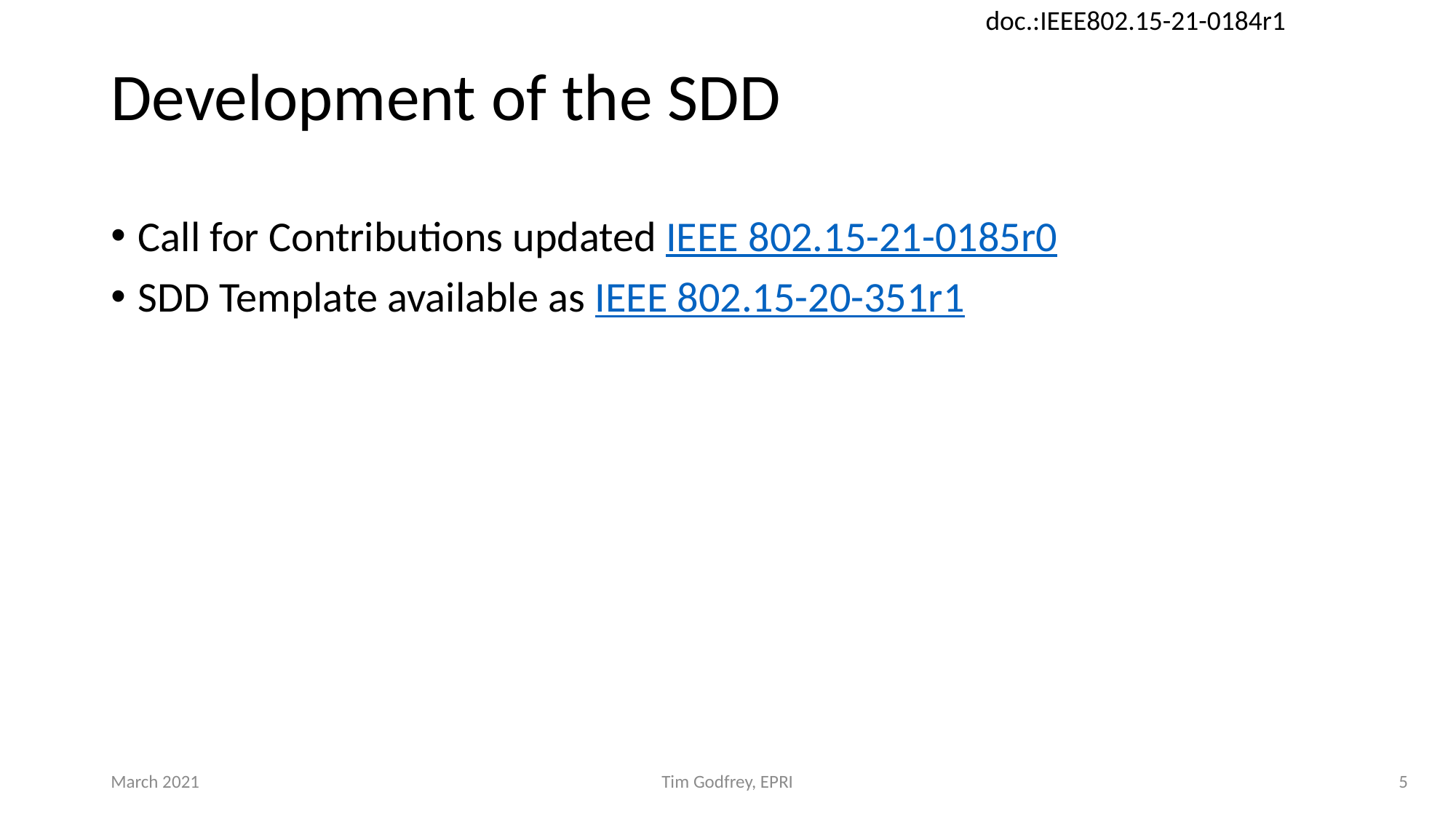

# Development of the SDD
Call for Contributions updated IEEE 802.15-21-0185r0
SDD Template available as IEEE 802.15-20-351r1

March 2021
Tim Godfrey, EPRI
5